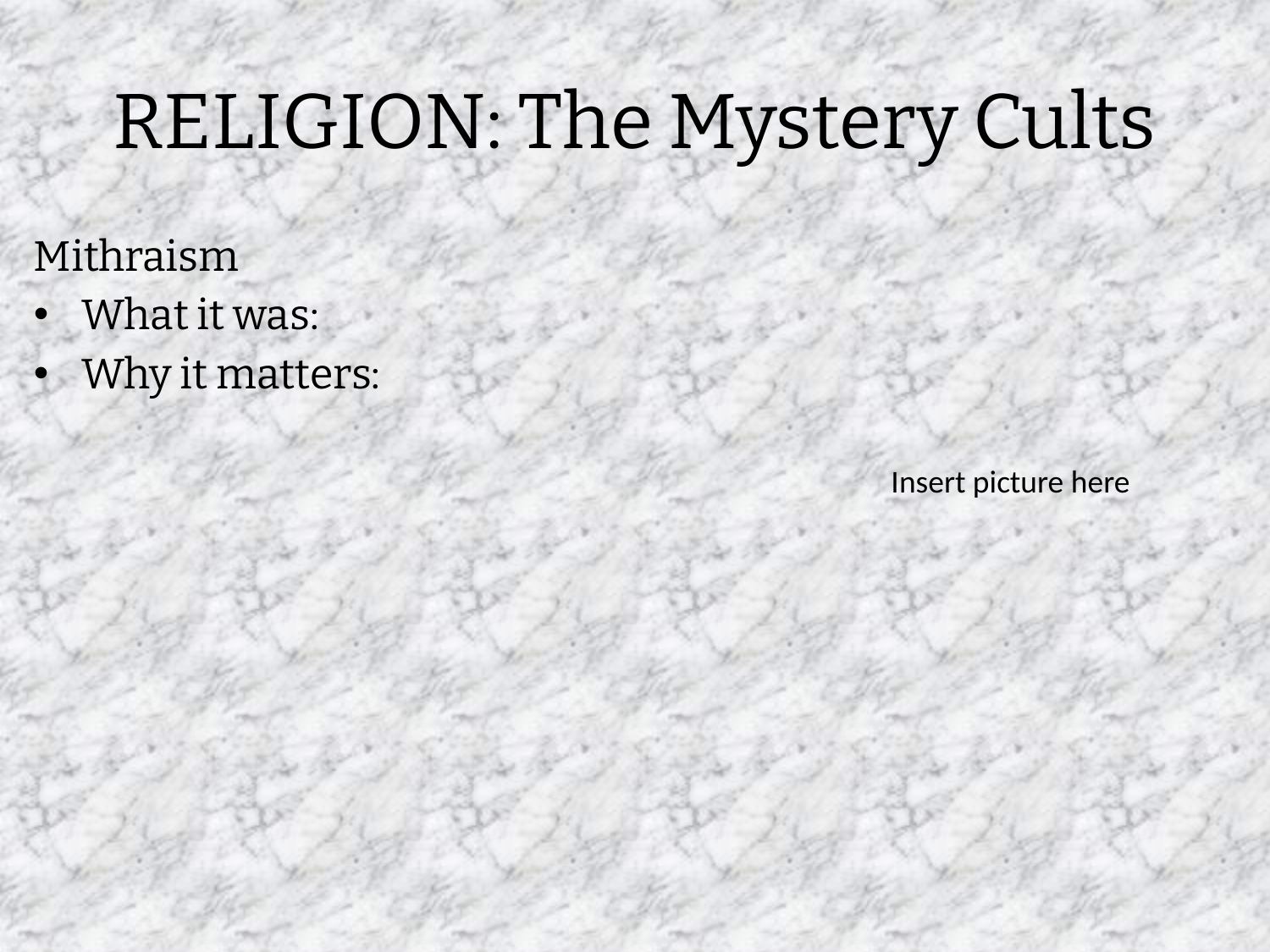

# RELIGION: The Mystery Cults
Mithraism
What it was:
Why it matters:

Insert picture here